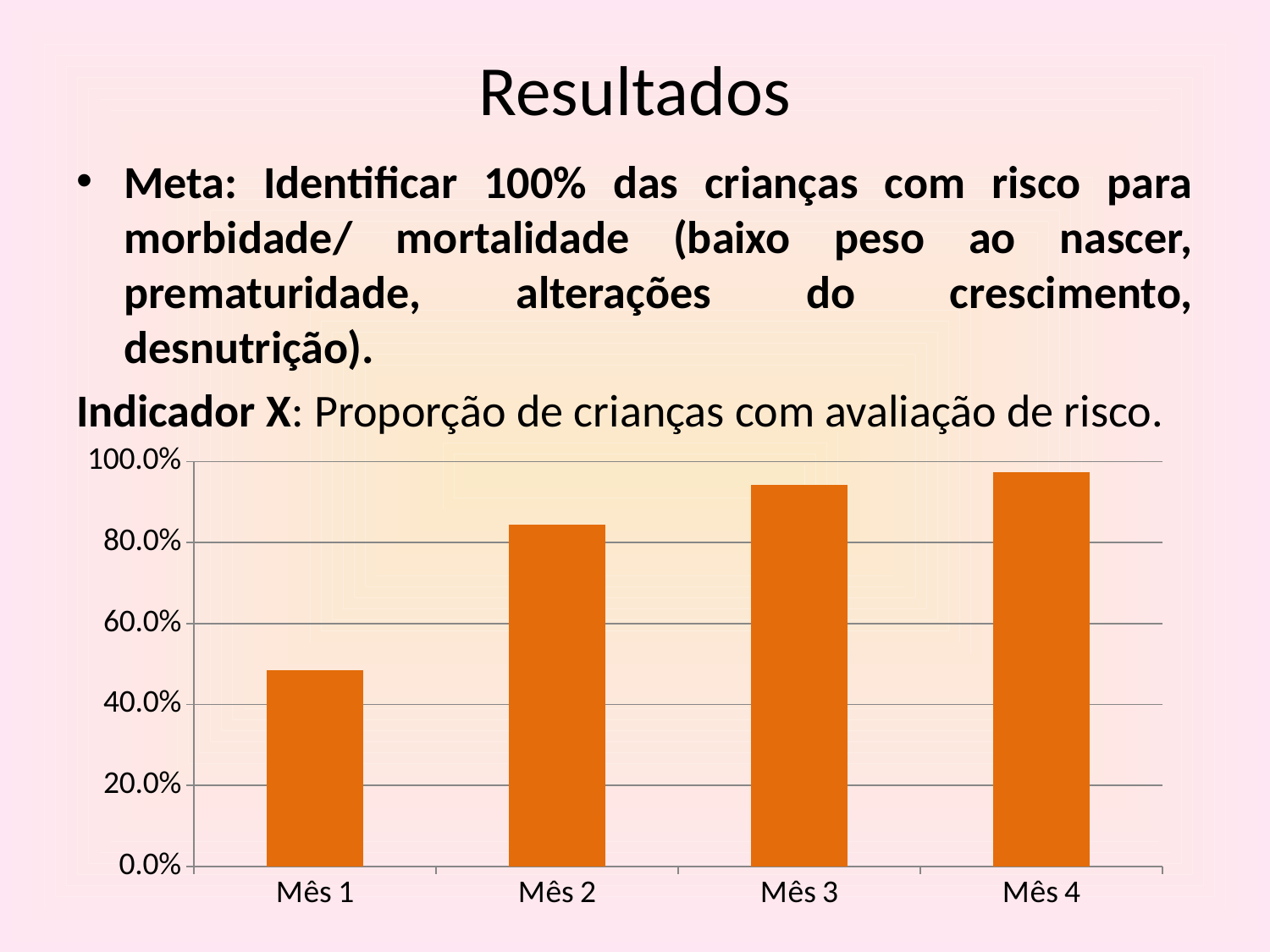

# Resultados
Meta: Identificar 100% das crianças com risco para morbidade/ mortalidade (baixo peso ao nascer, prematuridade, alterações do crescimento, desnutrição).
Indicador X: Proporção de crianças com avaliação de risco.

### Chart

| Category | Proporção de crianças com avaliação de risco |
|---|---|
| Mês 1 | 0.4838709677419365 |
| Mês 2 | 0.8437500000000011 |
| Mês 3 | 0.9411764705882356 |
| Mês 4 | 0.973684210526317 |